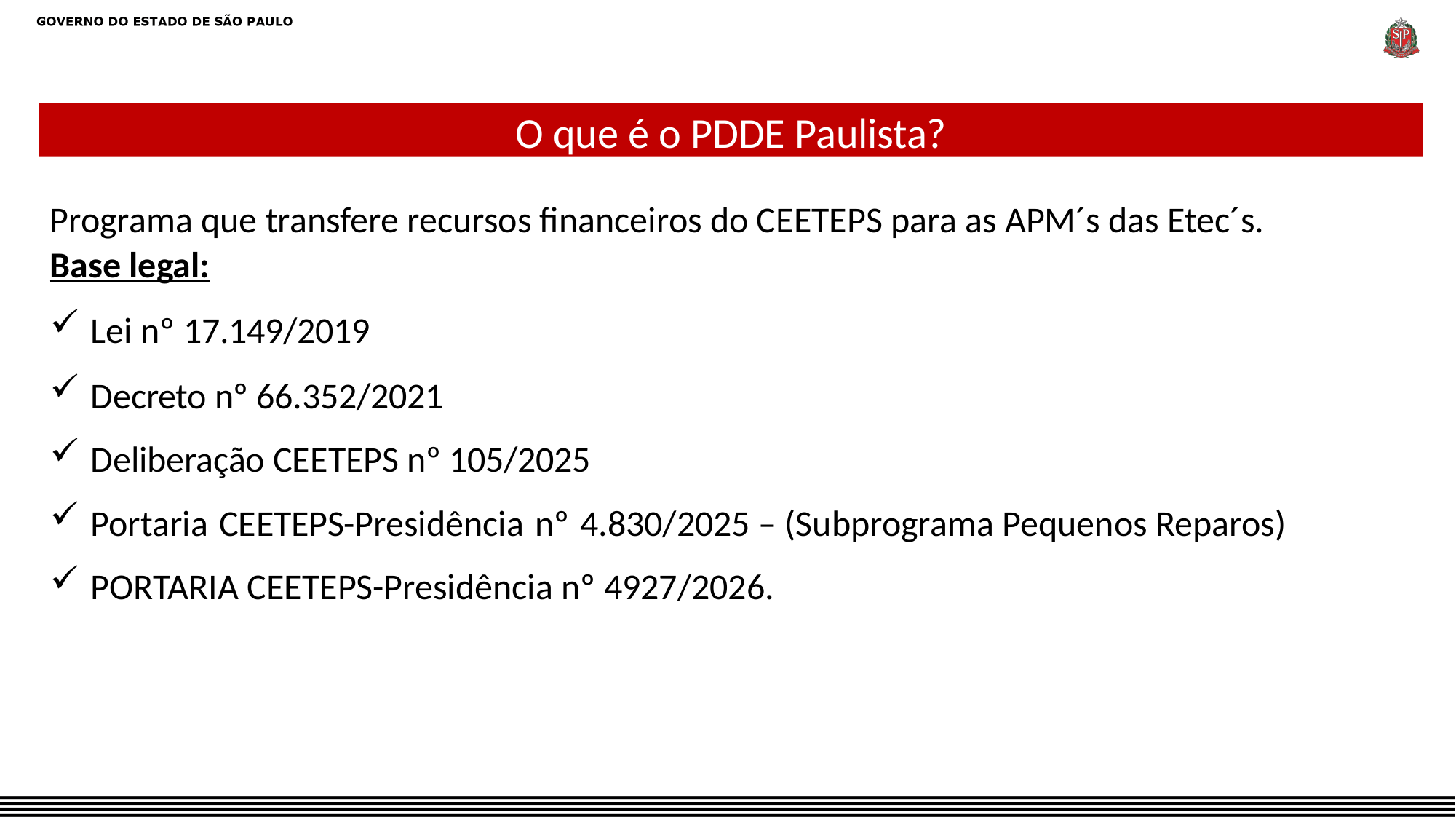

O que é o PDDE Paulista?
Programa que transfere recursos financeiros do CEETEPS para as APM´s das Etec´s.
Base legal:
Lei nº 17.149/2019
Decreto nº 66.352/2021
Deliberação CEETEPS nº 105/2025
Portaria CEETEPS-Presidência nº 4.830/2025 – (Subprograma Pequenos Reparos)
PORTARIA CEETEPS-Presidência nº 4927/2026.